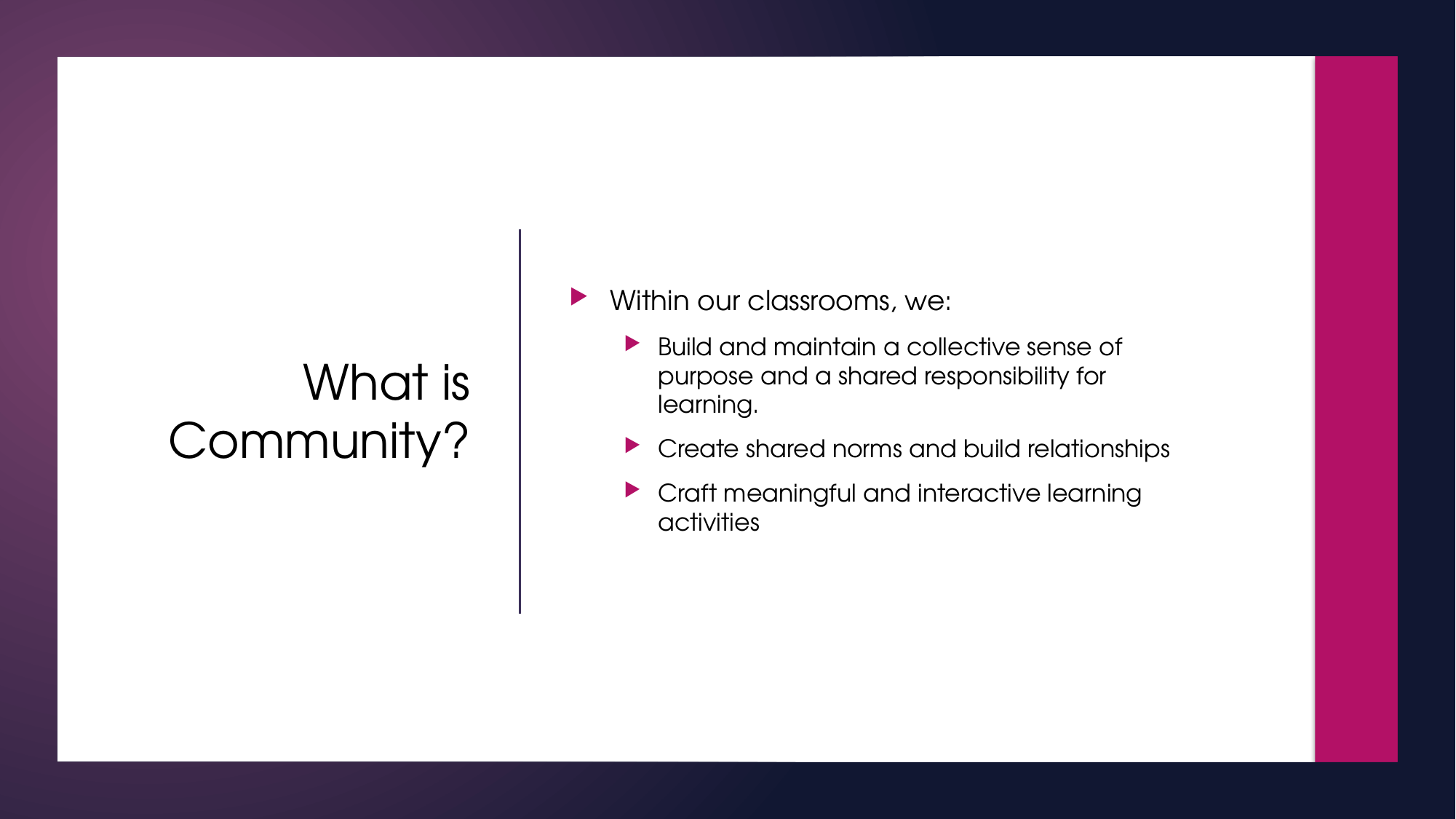

Within our classrooms, we:
Build and maintain a collective sense of purpose and a shared responsibility for learning.
Create shared norms and build relationships
Craft meaningful and interactive learning activities
# What is Community?